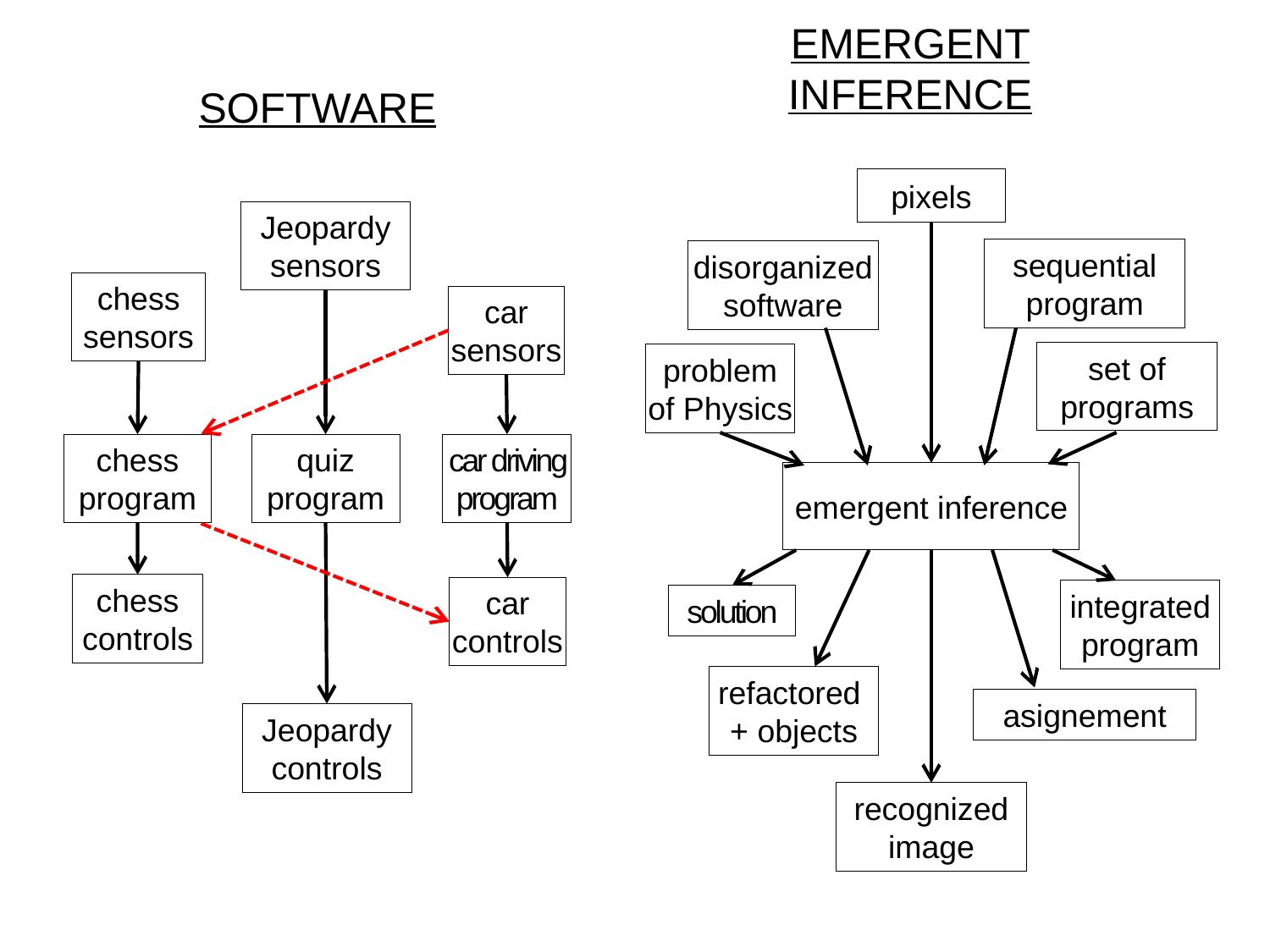

EMERGENT INFERENCE
SOFTWARE
pixels
Jeopardy
sensors
sequential
program
disorganized
software
chess
sensors
car
sensors
set of
programs
problem of Physics
chess program
quiz program
car driving program
emergent inference
chess
controls
car
controls
integrated
program
solution
refactored
+ objects
asignement
Jeopardy
controls
recognized
image